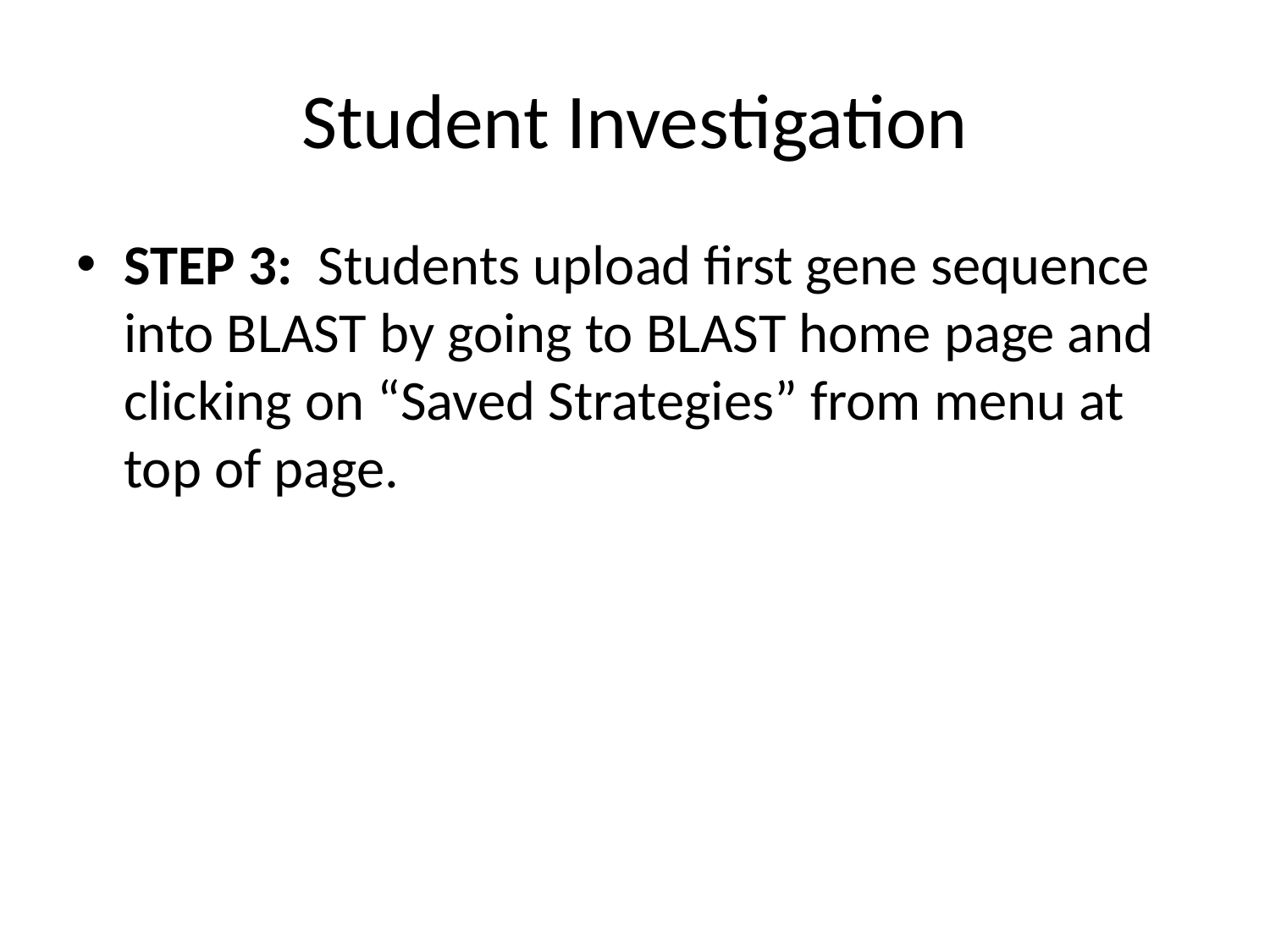

# Student Investigation
STEP 3:  Students upload first gene sequence into BLAST by going to BLAST home page and clicking on “Saved Strategies” from menu at top of page.